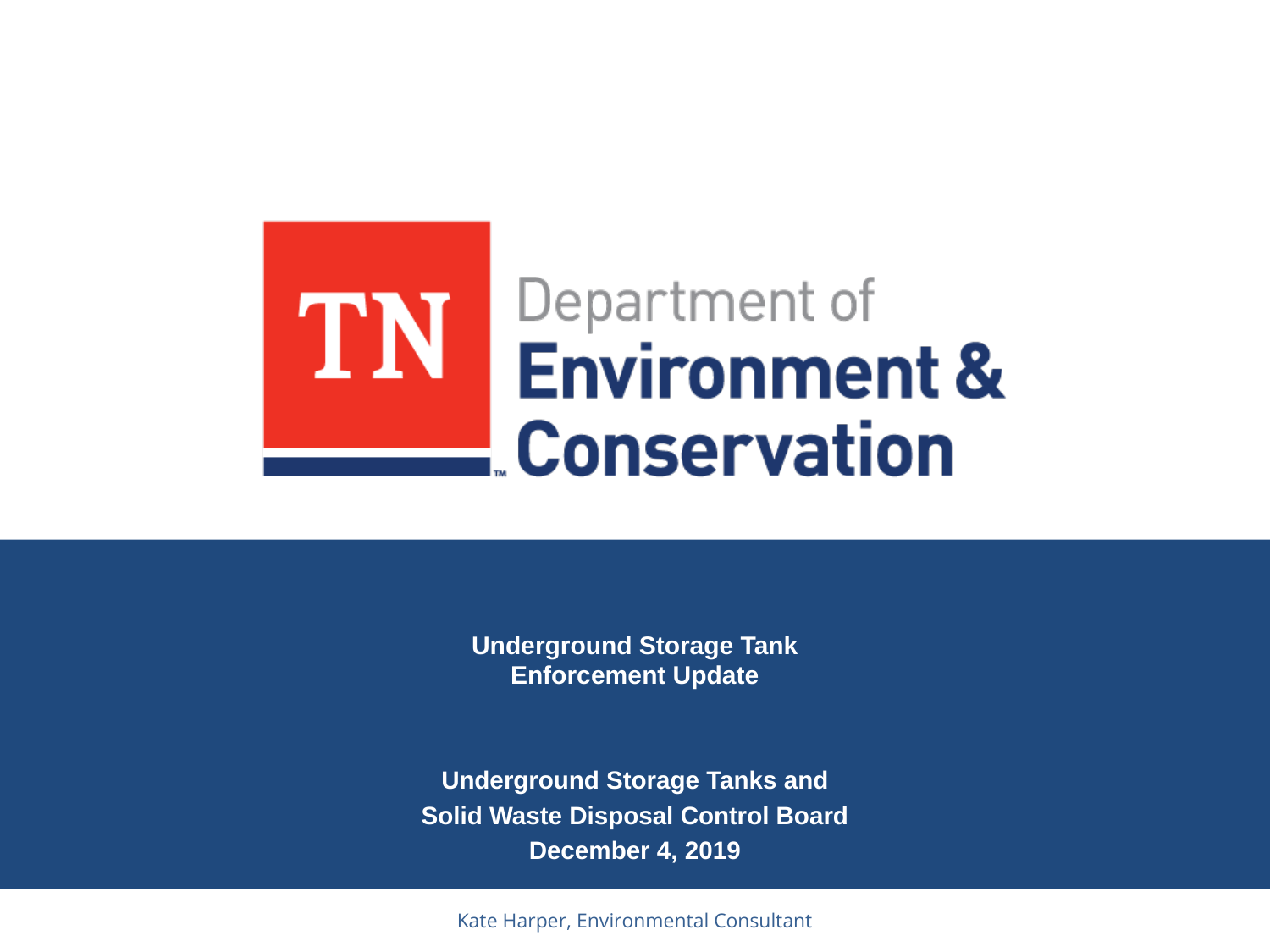

# Underground Storage Tank Enforcement Update
 Underground Storage Tanks and
Solid Waste Disposal Control Board
December 4, 2019
Kate Harper, Environmental Consultant